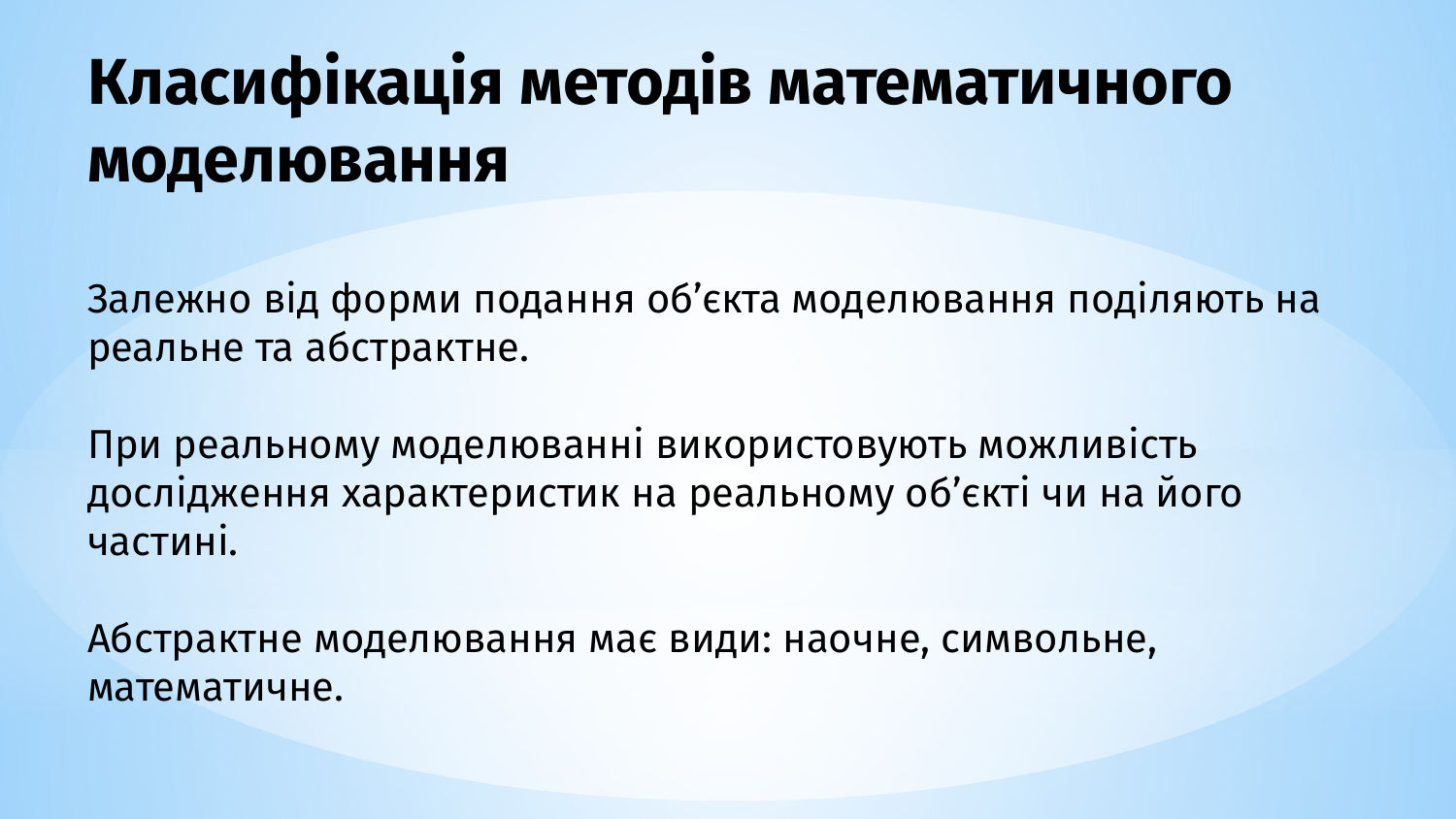

# Класифікація методів математичного моделювання Залежно від форми подання об’єкта моделювання поділяють на реальне та абстрактне. При реальному моделюванні використовують можливість дослідження характеристик на реальному об’єкті чи на його частині. Абстрактне моделювання має види: наочне, символьне, математичне.